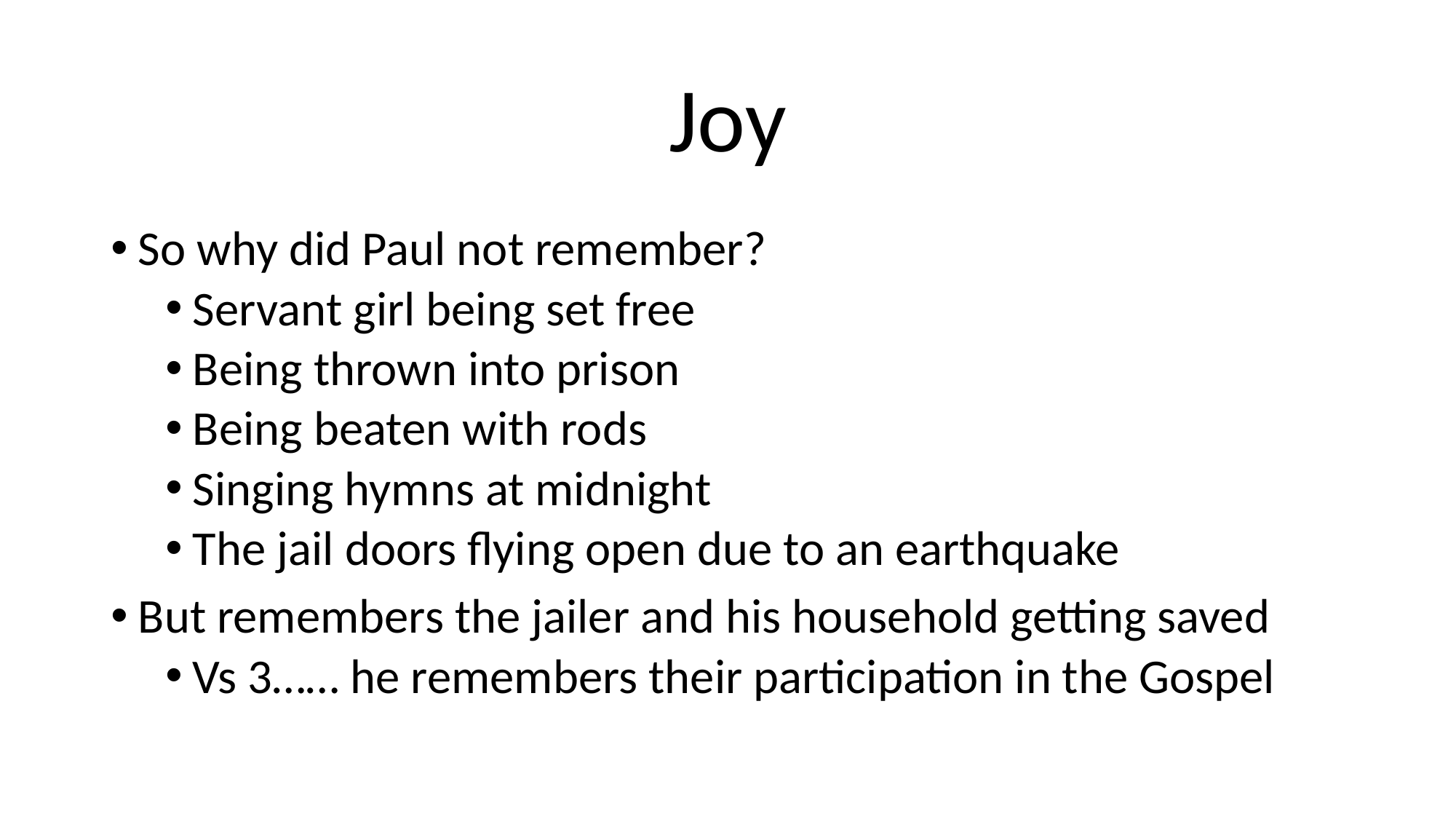

# Joy
So why did Paul not remember?
Servant girl being set free
Being thrown into prison
Being beaten with rods
Singing hymns at midnight
The jail doors flying open due to an earthquake
But remembers the jailer and his household getting saved
Vs 3…… he remembers their participation in the Gospel